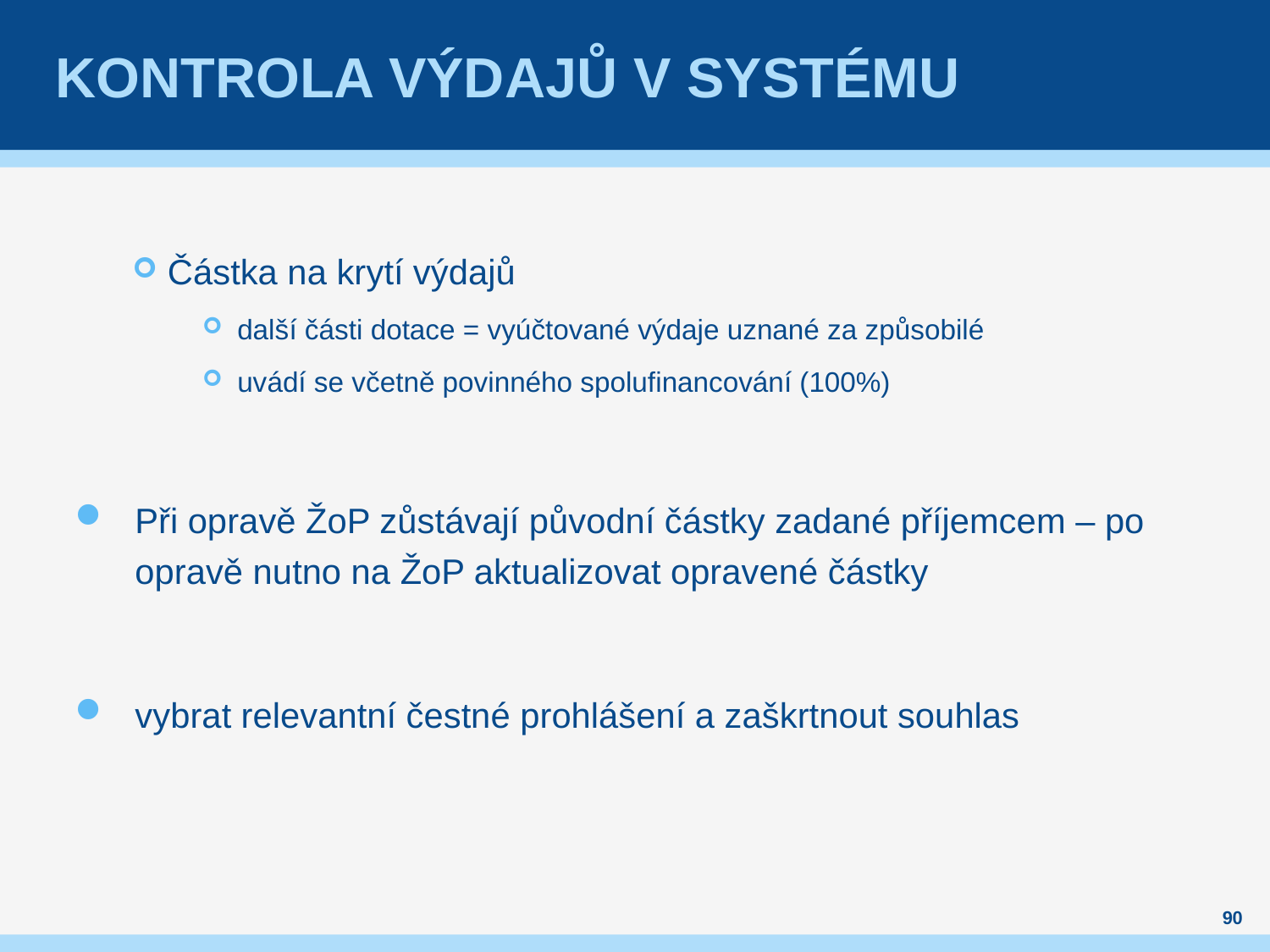

# Kontrola výdajů v systému
Částka na krytí výdajů
další části dotace = vyúčtované výdaje uznané za způsobilé
uvádí se včetně povinného spolufinancování (100%)

Při opravě ŽoP zůstávají původní částky zadané příjemcem – po opravě nutno na ŽoP aktualizovat opravené částky

vybrat relevantní čestné prohlášení a zaškrtnout souhlas
90